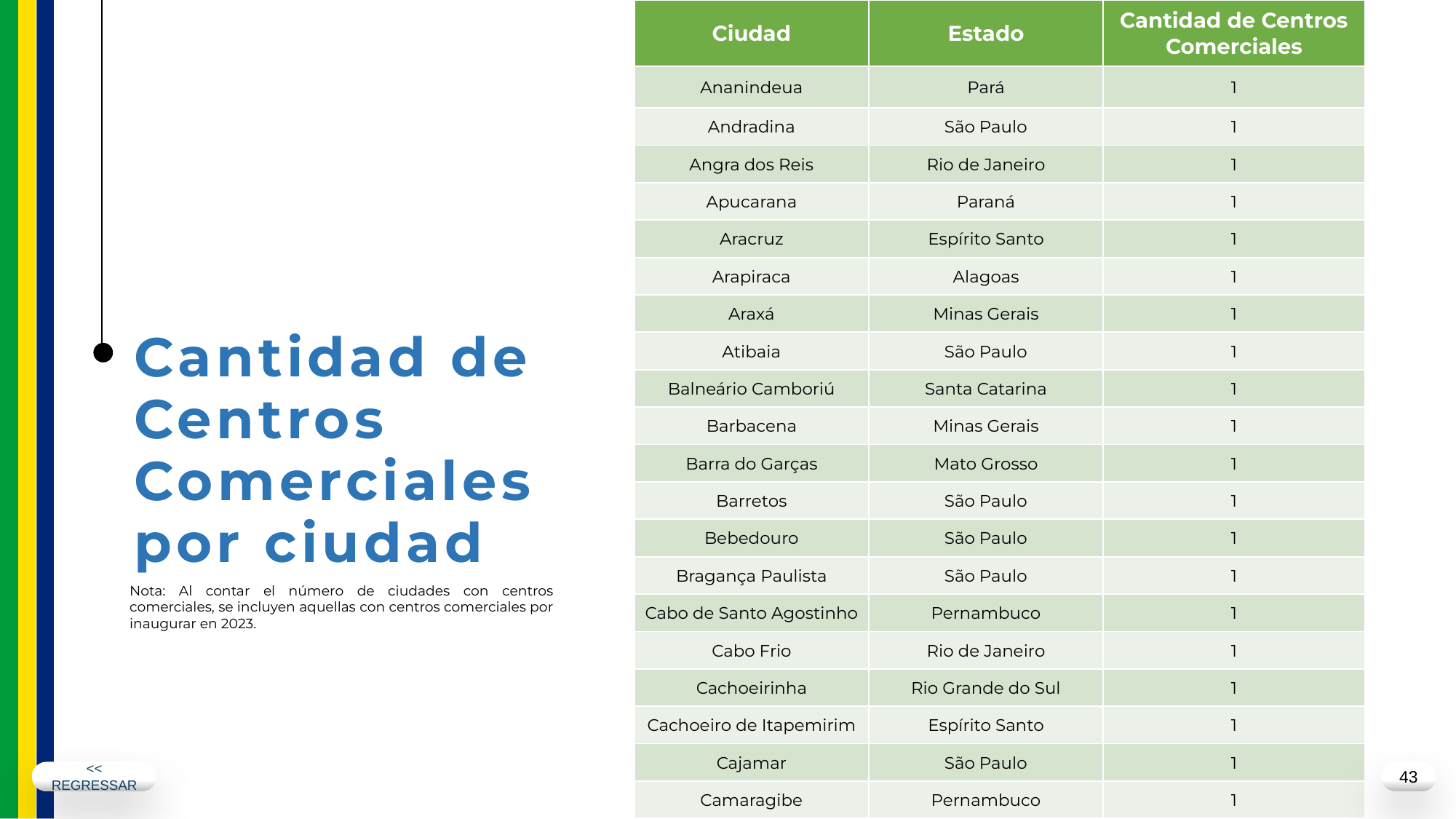

| Ciudad | Estado | Cantidad de Centros Comerciales |
| --- | --- | --- |
| Ananindeua | Pará | 1 |
| Andradina | São Paulo | 1 |
| Angra dos Reis | Rio de Janeiro | 1 |
| Apucarana | Paraná | 1 |
| Aracruz | Espírito Santo | 1 |
| Arapiraca | Alagoas | 1 |
| Araxá | Minas Gerais | 1 |
| Atibaia | São Paulo | 1 |
| Balneário Camboriú | Santa Catarina | 1 |
| Barbacena | Minas Gerais | 1 |
| Barra do Garças | Mato Grosso | 1 |
| Barretos | São Paulo | 1 |
| Bebedouro | São Paulo | 1 |
| Bragança Paulista | São Paulo | 1 |
| Cabo de Santo Agostinho | Pernambuco | 1 |
| Cabo Frio | Rio de Janeiro | 1 |
| Cachoeirinha | Rio Grande do Sul | 1 |
| Cachoeiro de Itapemirim | Espírito Santo | 1 |
| Cajamar | São Paulo | 1 |
| Camaragibe | Pernambuco | 1 |
Cantidad de
Centros
Comerciales
por ciudad

Nota: Al contar el número de ciudades con centros comerciales, se incluyen aquellas con centros comerciales por inaugurar en 2023.
<< REGRESSAR
43